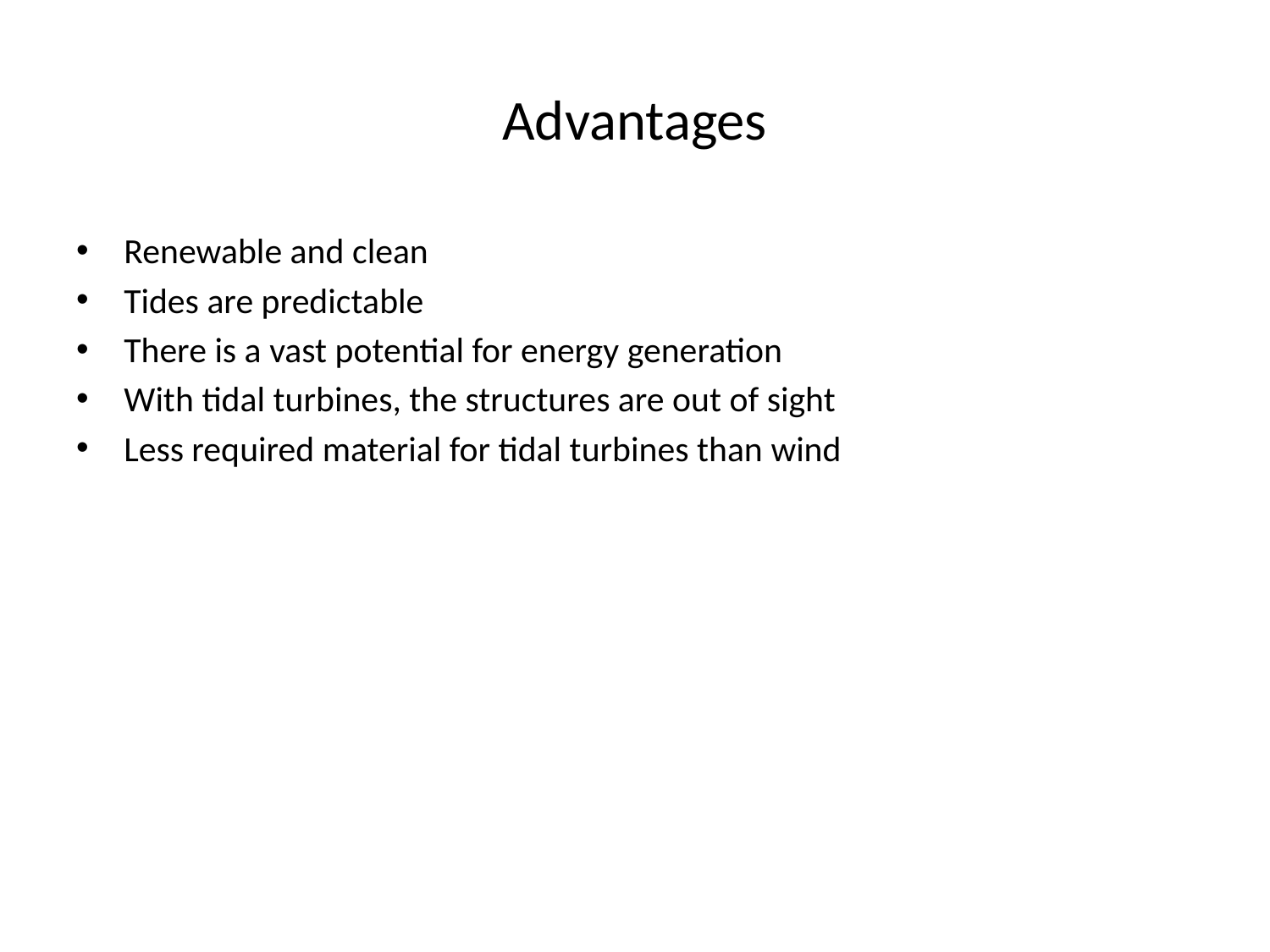

# Advantages
Renewable and clean
Tides are predictable
There is a vast potential for energy generation
With tidal turbines, the structures are out of sight
Less required material for tidal turbines than wind